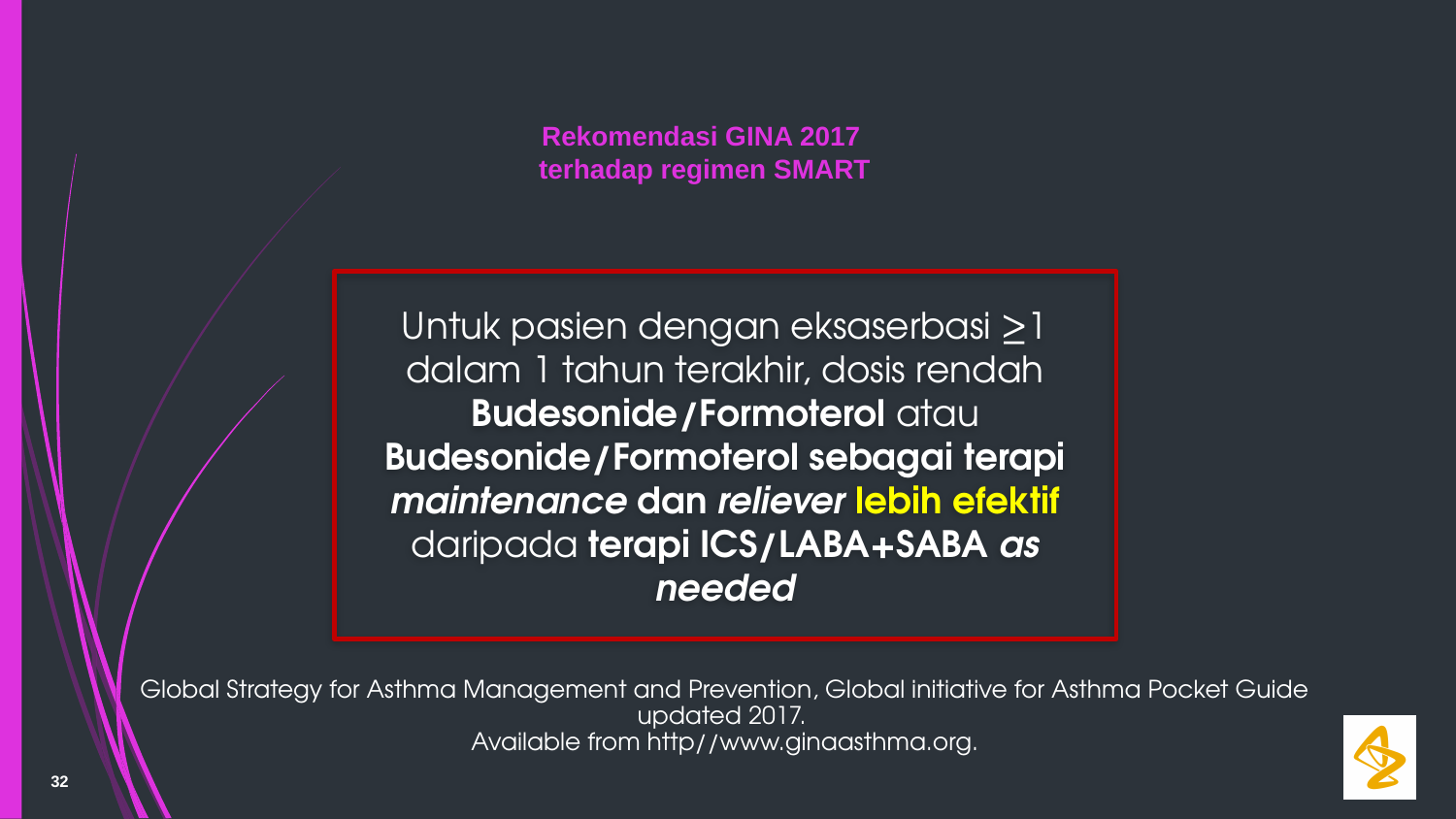

# Rekomendasi GINA 2017 terhadap regimen SMART
Untuk pasien dengan eksaserbasi ≥1 dalam 1 tahun terakhir, dosis rendah Budesonide/Formoterol atau Budesonide/Formoterol sebagai terapi maintenance dan reliever lebih efektif daripada terapi ICS/LABA+SABA as needed
Global Strategy for Asthma Management and Prevention, Global initiative for Asthma Pocket Guide updated 2017.
Available from http//www.ginaasthma.org.
32